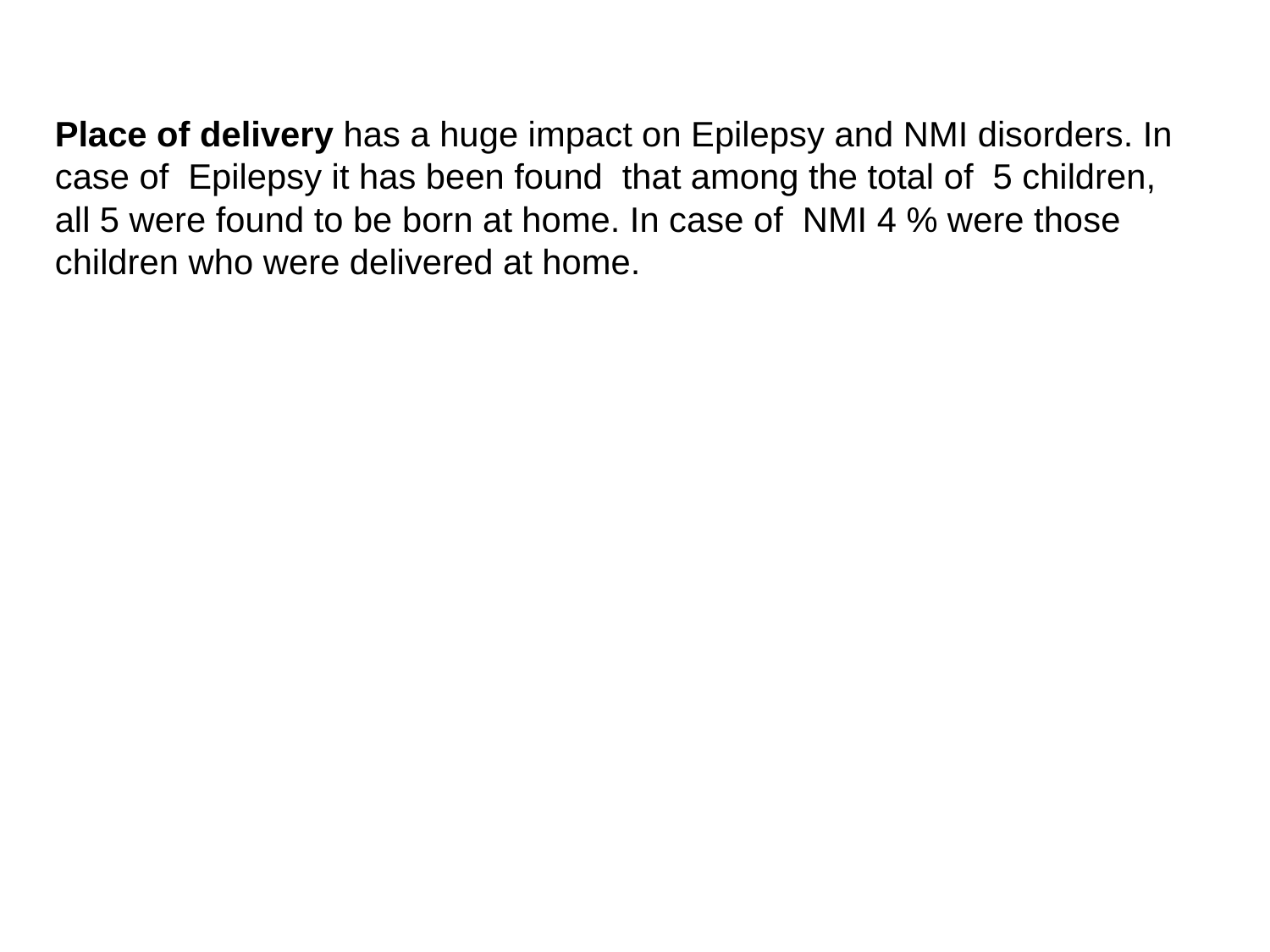

Place of delivery has a huge impact on Epilepsy and NMI disorders. In case of  Epilepsy it has been found  that among the total of  5 children, all 5 were found to be born at home. In case of  NMI 4 % were those children who were delivered at home.